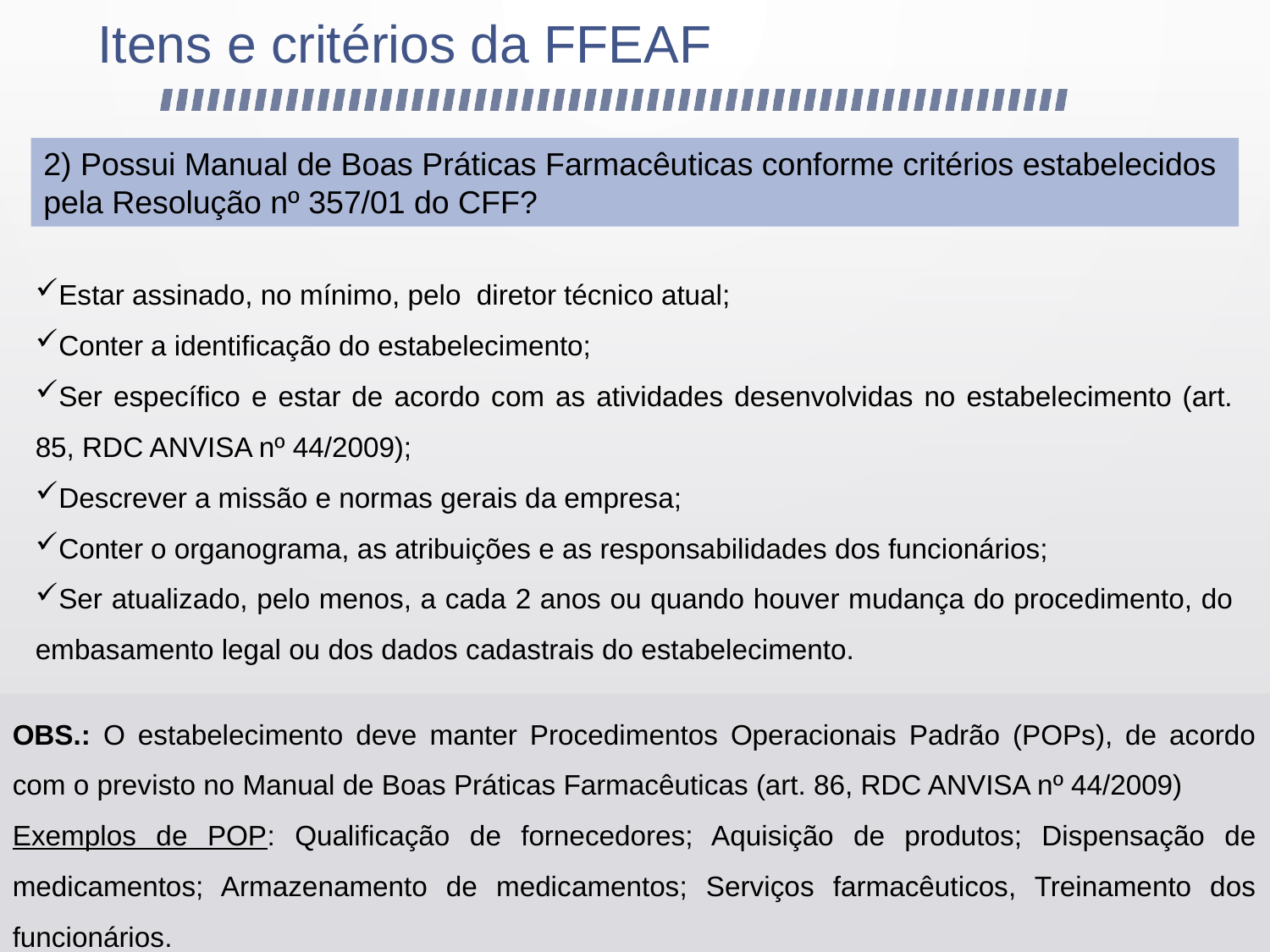

Itens e critérios da FFEAF
2) Possui Manual de Boas Práticas Farmacêuticas conforme critérios estabelecidos pela Resolução nº 357/01 do CFF?
Estar assinado, no mínimo, pelo  diretor técnico atual;
Conter a identificação do estabelecimento;
Ser específico e estar de acordo com as atividades desenvolvidas no estabelecimento (art. 85, RDC ANVISA nº 44/2009);
Descrever a missão e normas gerais da empresa;
Conter o organograma, as atribuições e as responsabilidades dos funcionários;
Ser atualizado, pelo menos, a cada 2 anos ou quando houver mudança do procedimento, do embasamento legal ou dos dados cadastrais do estabelecimento.

OBS.: O estabelecimento deve manter Procedimentos Operacionais Padrão (POPs), de acordo com o previsto no Manual de Boas Práticas Farmacêuticas (art. 86, RDC ANVISA nº 44/2009)
Exemplos de POP: Qualificação de fornecedores; Aquisição de produtos; Dispensação de medicamentos; Armazenamento de medicamentos; Serviços farmacêuticos, Treinamento dos funcionários.